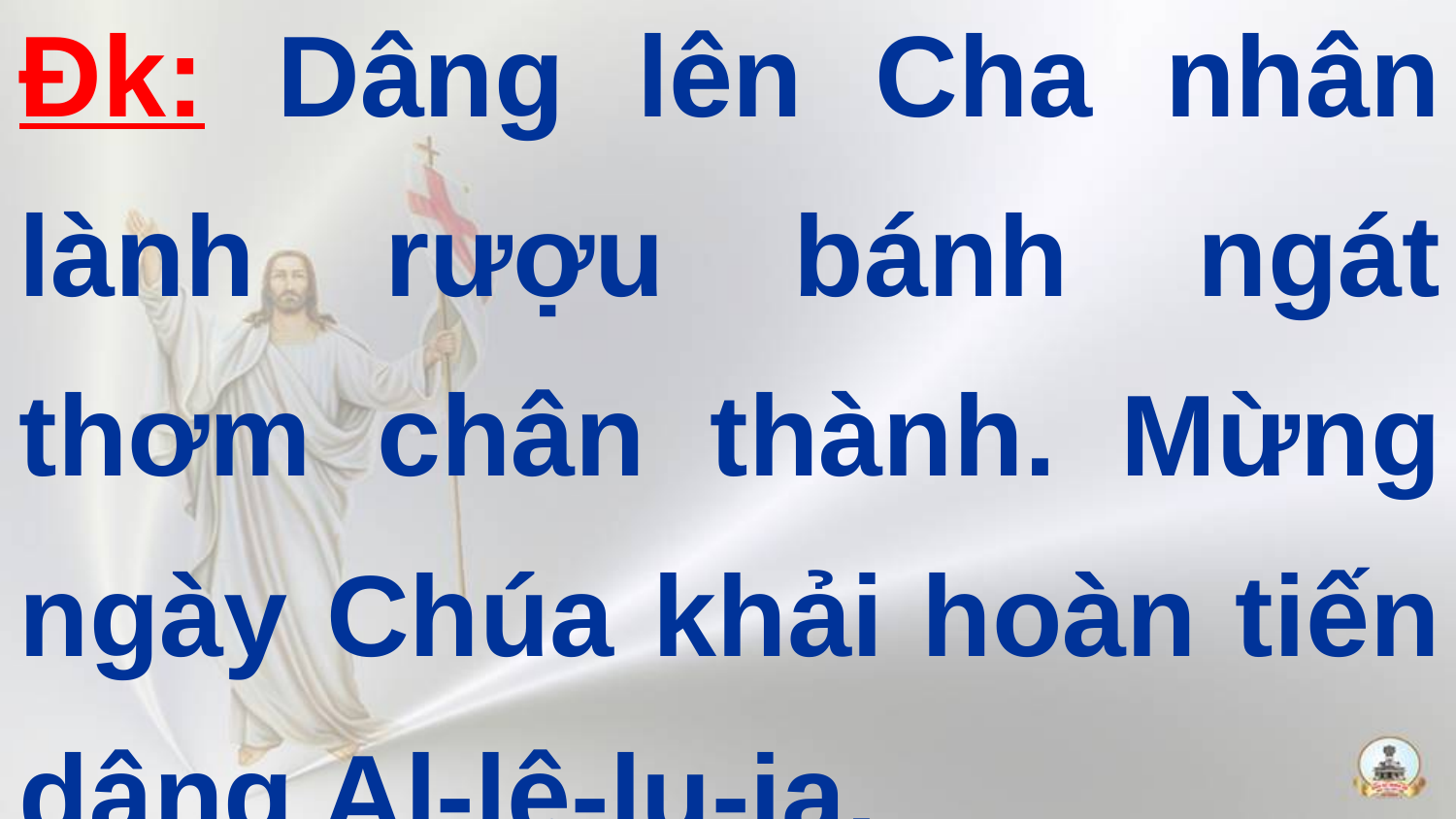

Đk: Dâng lên Cha nhân lành rượu bánh ngát thơm chân thành. Mừng ngày Chúa khải hoàn tiến dâng Al-lê-lu-ia.